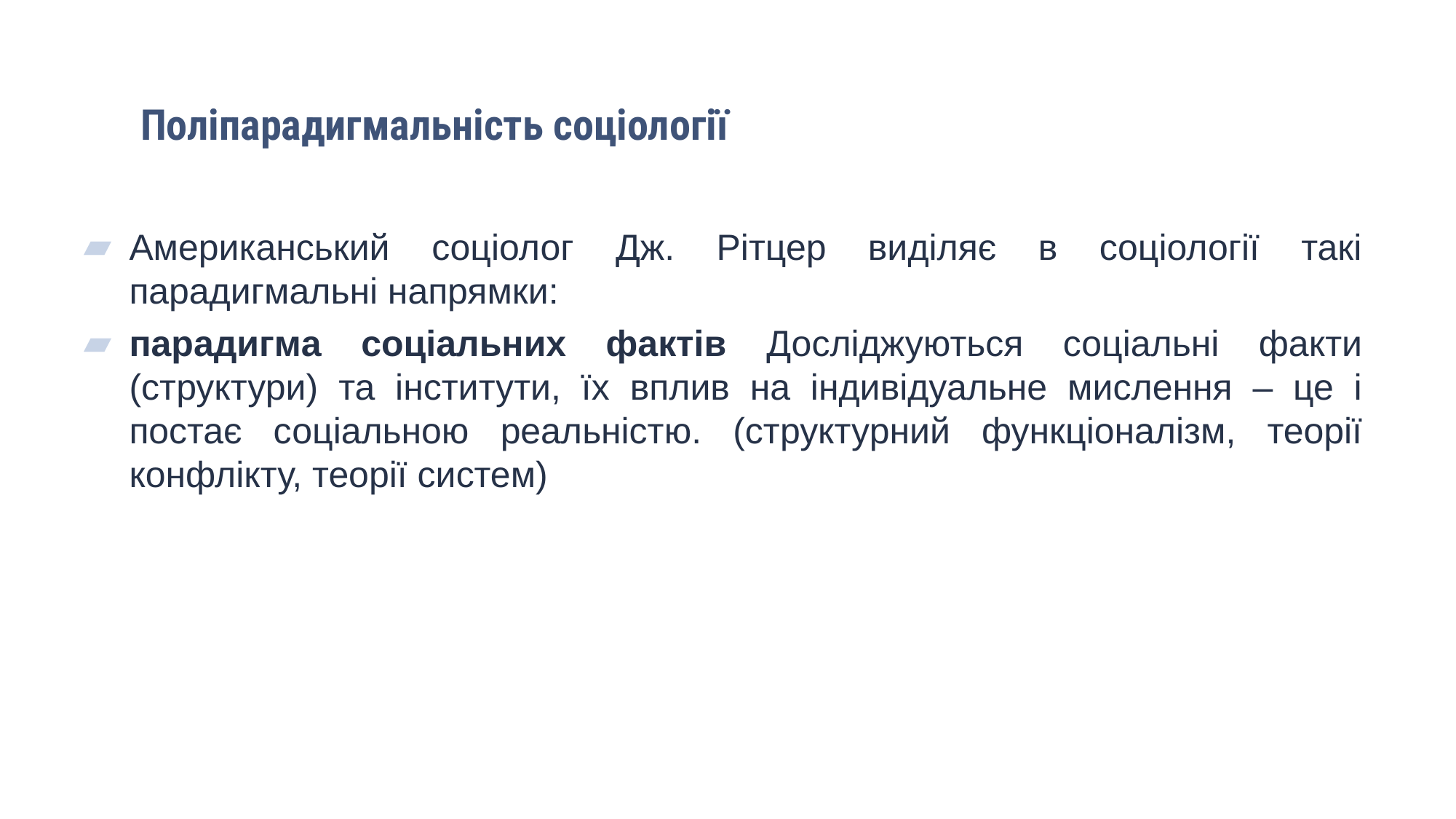

# Поліпарадигмальність соціології
Американський соціолог Дж. Рітцер виділяє в соціології такі парадигмальні напрямки:
парадигма соціальних фактів Досліджуються соціальні факти (структури) та інститути, їх вплив на індивідуальне мислення – це і постає соціальною реальністю. (структурний функціоналізм, теорії конфлікту, теорії систем)